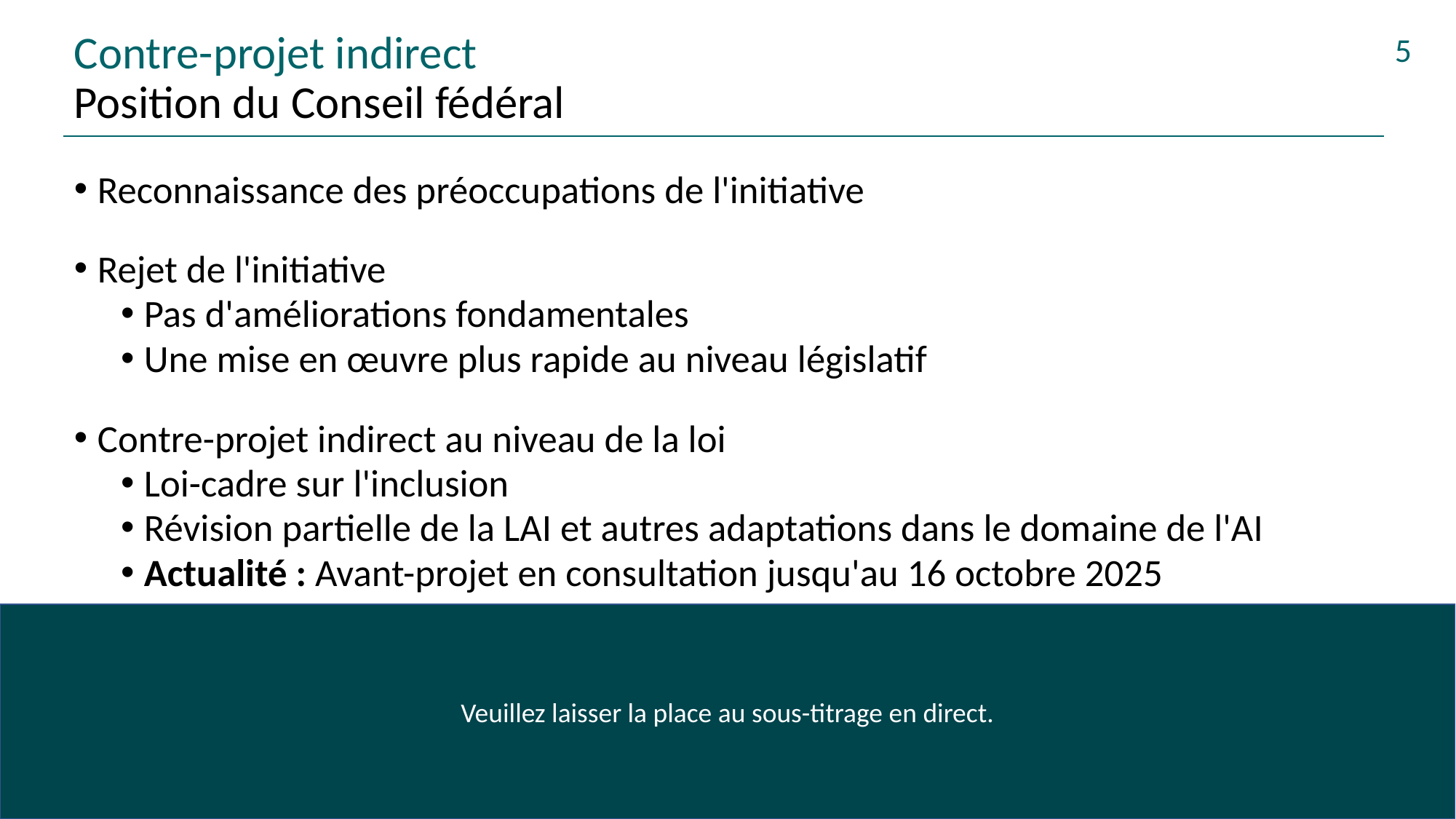

# Contre-projet indirect Position du Conseil fédéral
5
Reconnaissance des préoccupations de l'initiative
Rejet de l'initiative
Pas d'améliorations fondamentales
Une mise en œuvre plus rapide au niveau législatif
Contre-projet indirect au niveau de la loi
Loi-cadre sur l'inclusion
Révision partielle de la LAI et autres adaptations dans le domaine de l'AI
Actualité : Avant-projet en consultation jusqu'au 16 octobre 2025